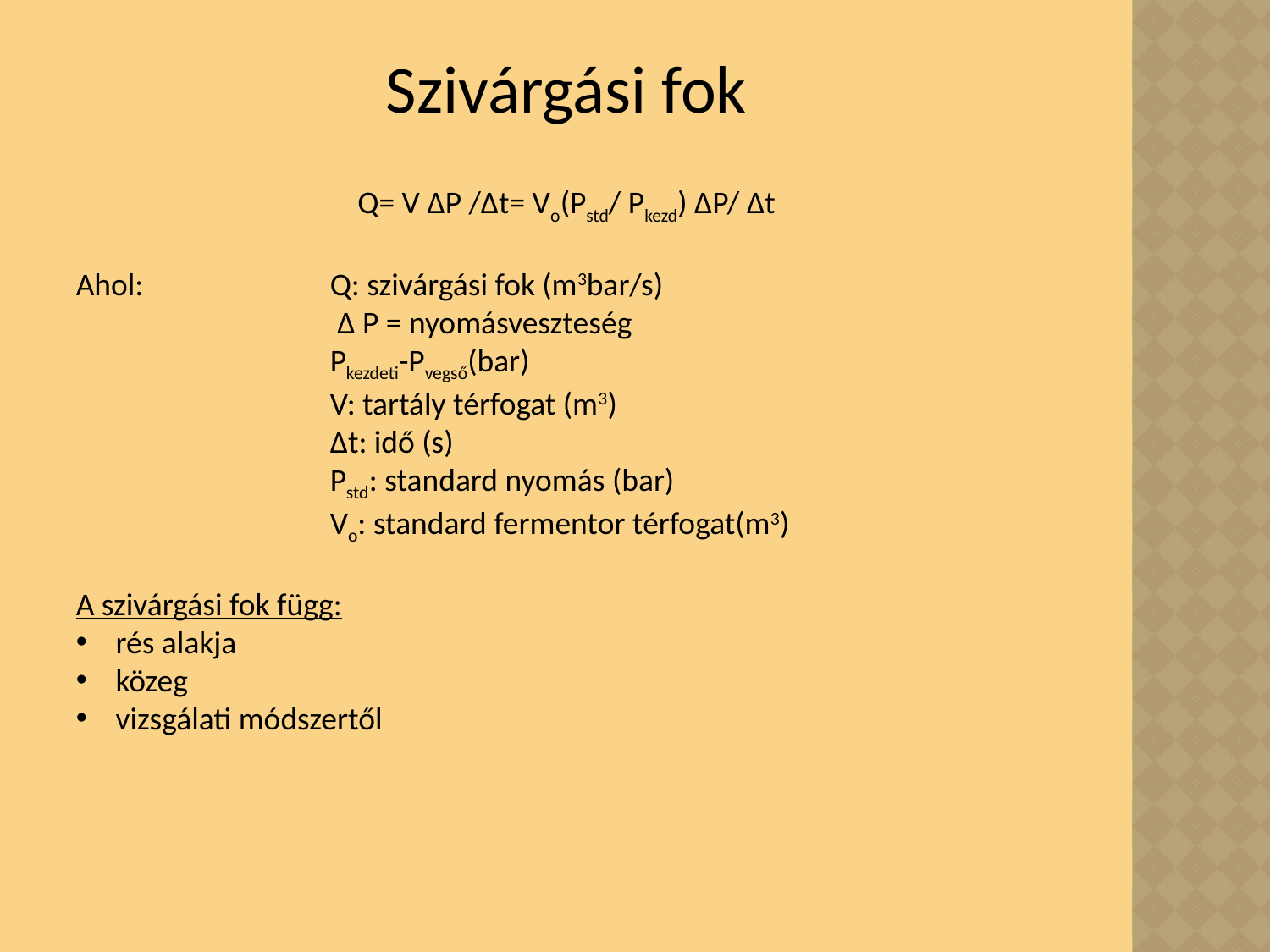

# Szivárgási fok
Q= V ΔP /Δt= Vo(Pstd/ Pkezd) ΔP/ Δt

Ahol:		Q: szivárgási fok (m3bar/s)
		 Δ P = nyomásveszteség
		Pkezdeti-Pvegső(bar)
		V: tartály térfogat (m3)
		Δt: idő (s)
		Pstd: standard nyomás (bar)
		Vo: standard fermentor térfogat(m3)

A szivárgási fok függ:
rés alakja
közeg
vizsgálati módszertől